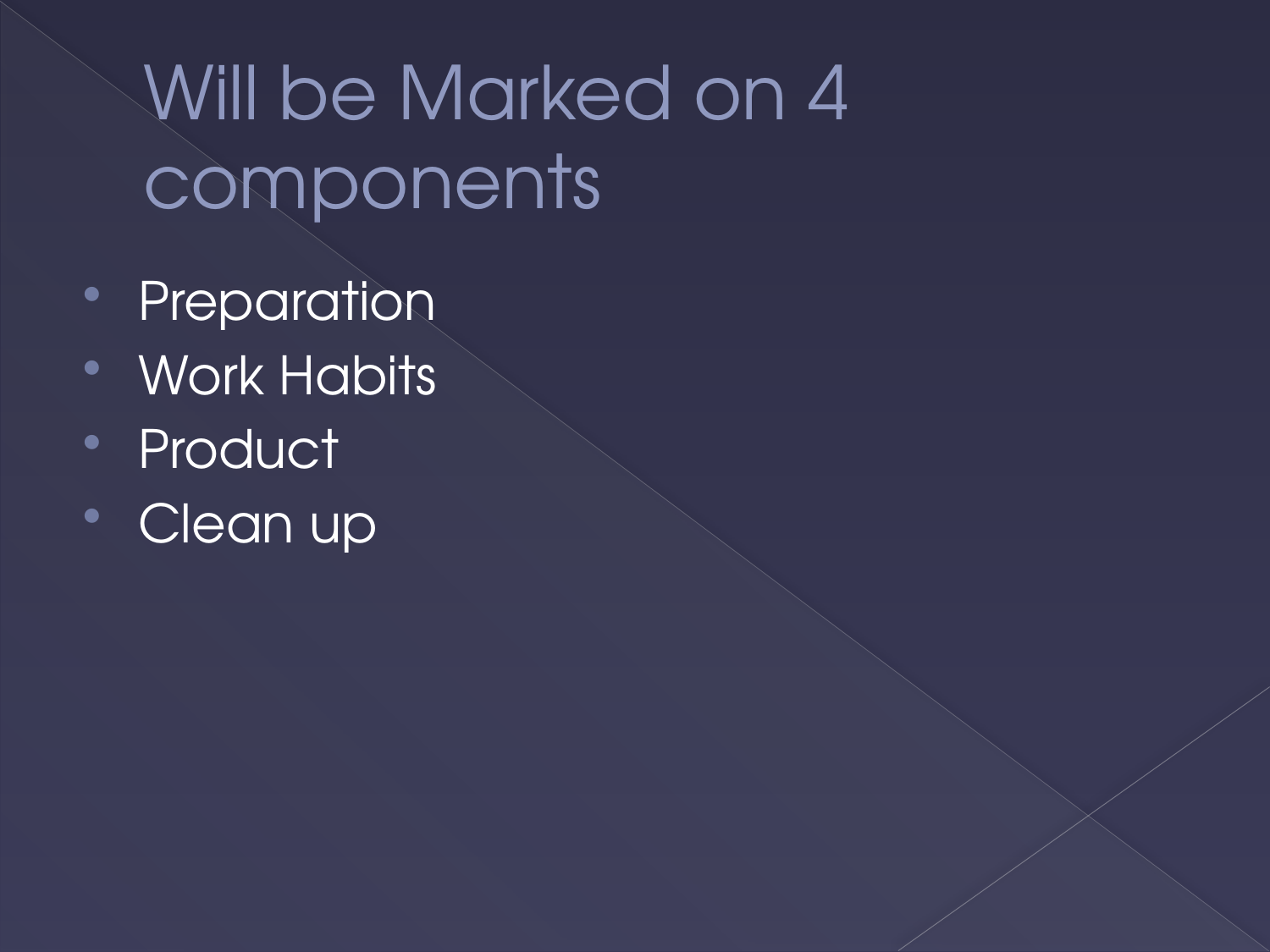

# Will be Marked on 4 components
Preparation
Work Habits
Product
Clean up